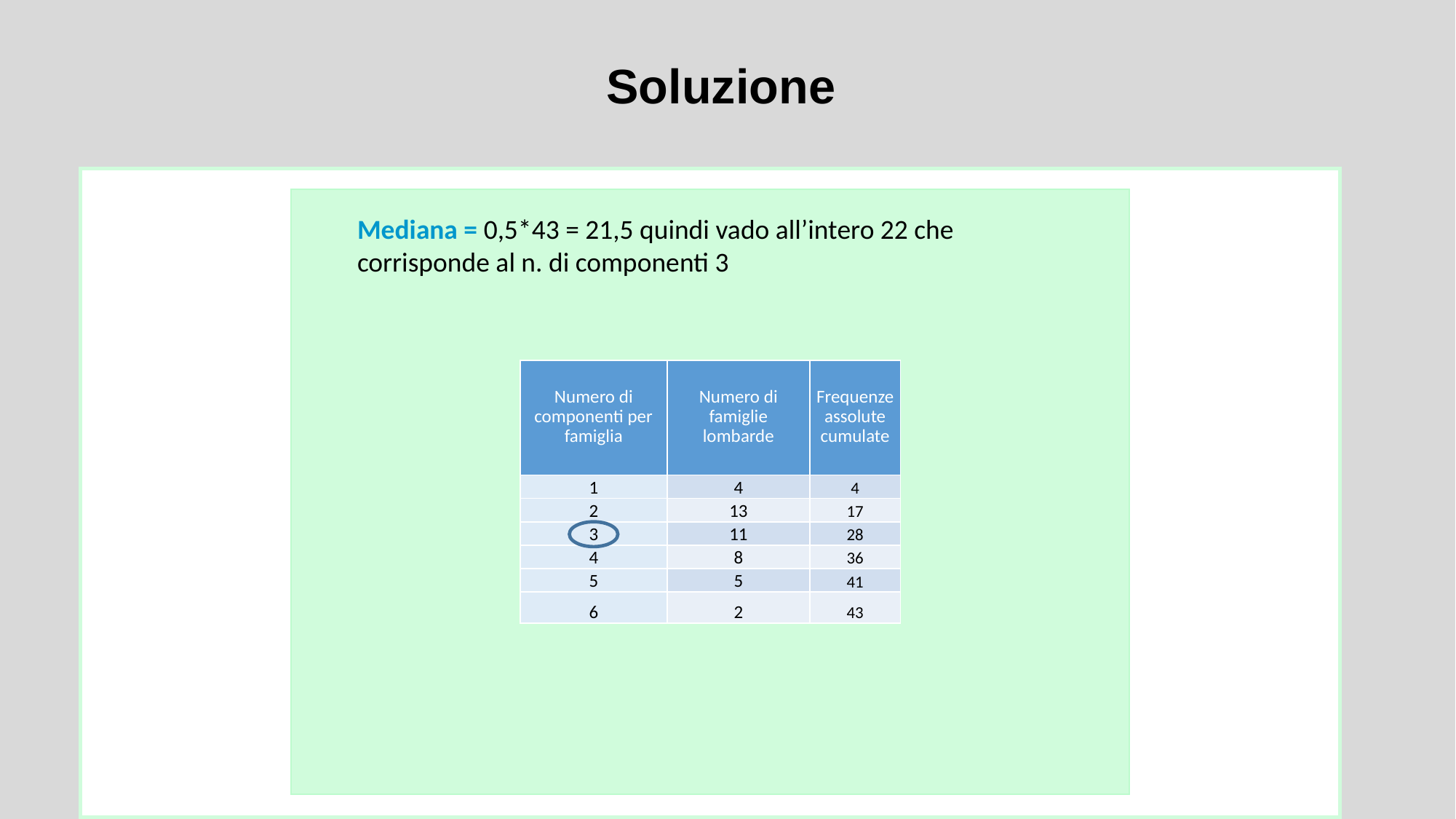

Soluzione
dgyvd

Mediana = 0,5*43 = 21,5 quindi vado all’intero 22 che corrisponde al n. di componenti 3
| Numero di componenti per famiglia | Numero di famiglie lombarde | Frequenze assolute cumulate |
| --- | --- | --- |
| 1 | 4 | 4 |
| 2 | 13 | 17 |
| 3 | 11 | 28 |
| 4 | 8 | 36 |
| 5 | 5 | 41 |
| 6 | 2 | 43 |